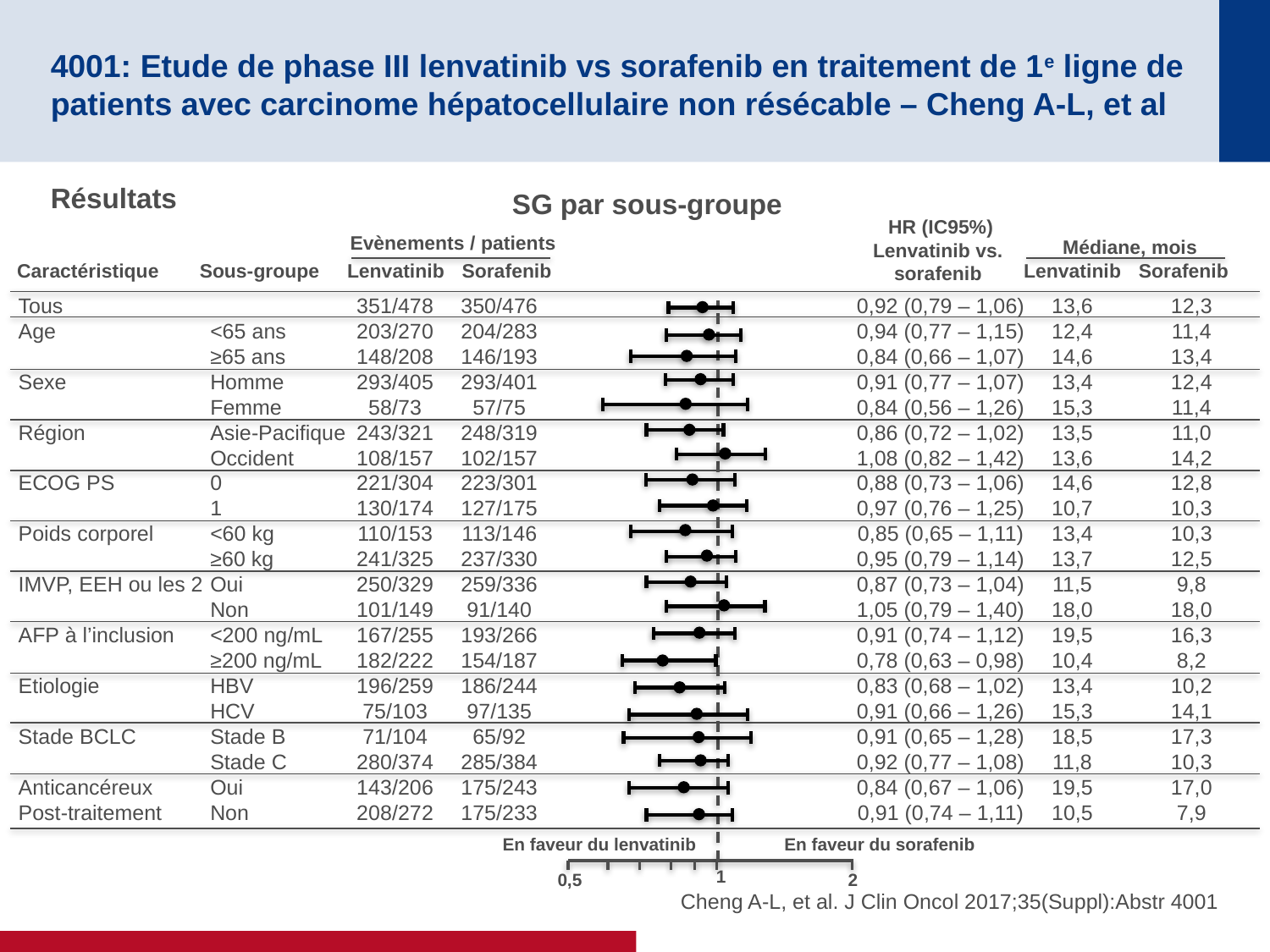

# 4001: Etude de phase III lenvatinib vs sorafenib en traitement de 1e ligne de patients avec carcinome hépatocellulaire non résécable – Cheng A-L, et al
Résultats
SG par sous-groupe
HR (IC95%)
Lenvatinib vs.
sorafenib
Evènements / patients
Médiane, mois
Caractéristique
Sous-groupe
Lenvatinib
Sorafenib
Lenvatinib
Sorafenib
Tous
Age

Sexe

Région

ECOG PS

Poids corporel

IMVP, EEH ou les 2

AFP à l’inclusion

Etiologie

Stade BCLC

Anticancéreux
Post-traitement

<65 ans
≥65 ans
Homme
Femme
Asie-Pacifique
Occident
0
1
<60 kg
≥60 kg
Oui
Non
<200 ng/mL
≥200 ng/mL
HBV
HCV
Stade B
Stade C
Oui
Non
351/478
203/270
148/208
293/405
58/73
243/321
108/157
221/304
130/174
110/153
241/325
250/329
101/149
167/255
182/222
196/259
75/103
71/104
280/374
143/206
208/272
350/476
204/283
146/193
293/401
57/75
248/319
102/157
223/301
127/175
113/146
237/330
259/336
91/140
193/266
154/187
186/244
97/135
65/92
285/384
175/243
175/233
0,92 (0,79 – 1,06)
0,94 (0,77 – 1,15)
0,84 (0,66 – 1,07)
0,91 (0,77 – 1,07)
0,84 (0,56 – 1,26)
0,86 (0,72 – 1,02)
1,08 (0,82 – 1,42)
0,88 (0,73 – 1,06)
0,97 (0,76 – 1,25)
0,85 (0,65 – 1,11)
0,95 (0,79 – 1,14)
0,87 (0,73 – 1,04)
1,05 (0,79 – 1,40)
0,91 (0,74 – 1,12)
0,78 (0,63 – 0,98)
0,83 (0,68 – 1,02)
0,91 (0,66 – 1,26)
0,91 (0,65 – 1,28)
0,92 (0,77 – 1,08)
0,84 (0,67 – 1,06)
0,91 (0,74 – 1,11)
13,6
12,4
14,6
13,4
15,3
13,5
13,6
14,6
10,7
13,4
13,7
11,5
18,0
19,5
10,4
13,4
15,3
18,5
11,8
19,5
10,5
12,3
11,4
13,4
12,4
11,4
11,0
14,2
12,8
10,3
10,3
12,5
9,8
18,0
16,3
8,2
10,2
14,1
17,3
10,3
17,0
7,9

En faveur du lenvatinib
En faveur du sorafenib
Cheng A-L, et al. J Clin Oncol 2017;35(Suppl):Abstr 4001
1
0,5
2